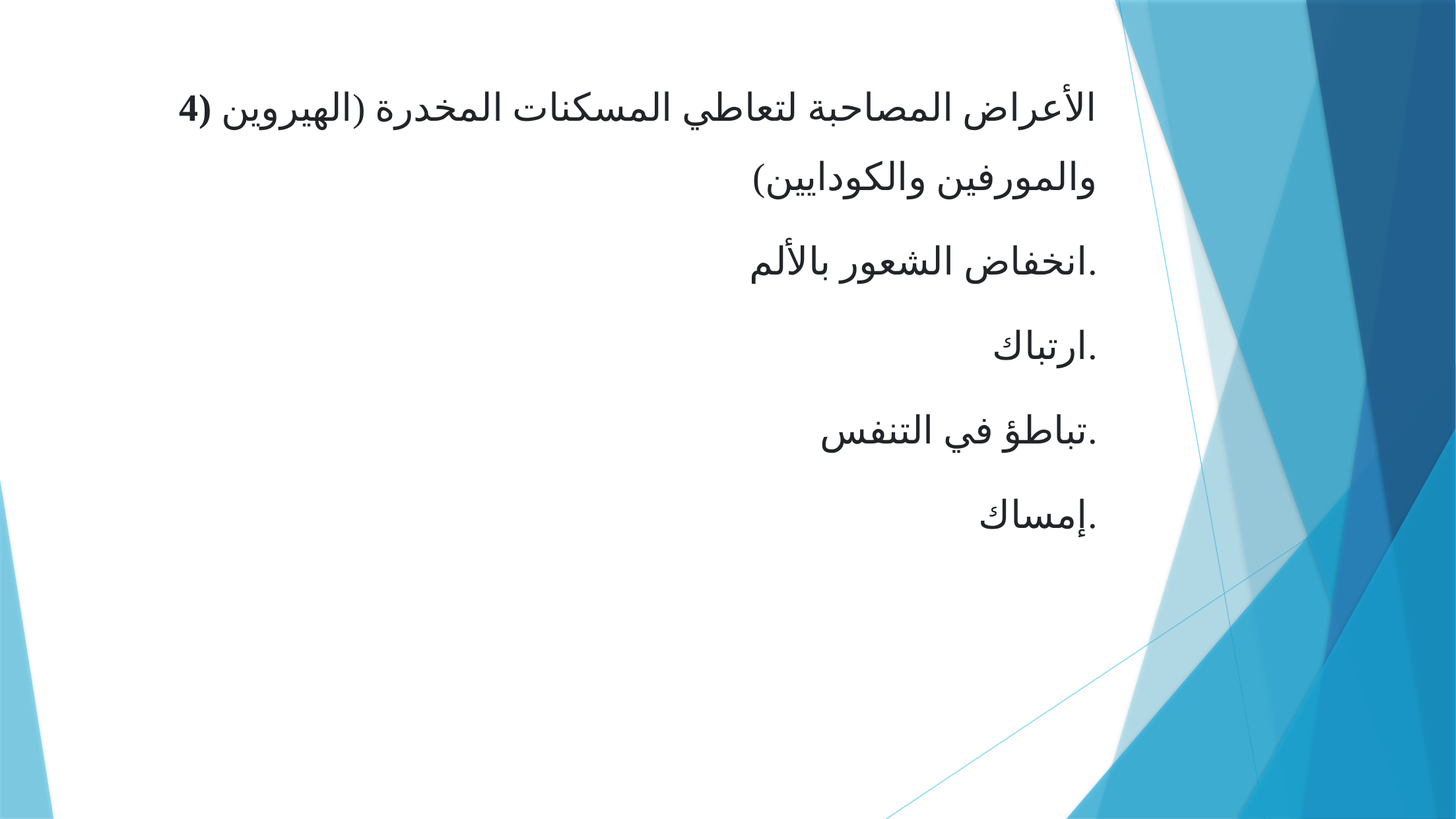

4) الأعراض المصاحبة لتعاطي المسكنات المخدرة (الهيروين والمورفين والكودايين)
انخفاض الشعور بالألم.
ارتباك.
تباطؤ في التنفس.
إمساك.